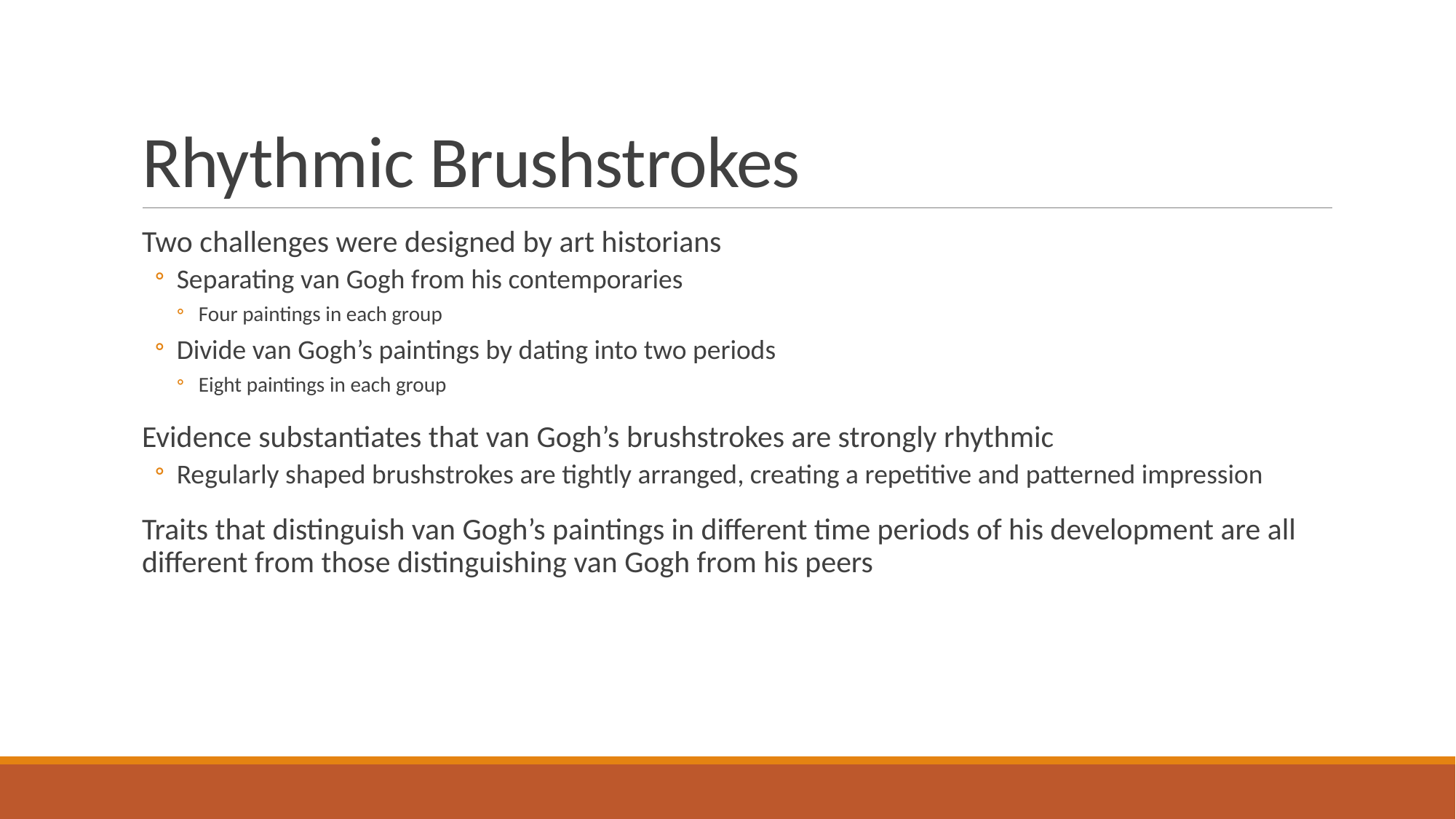

# Rhythmic Brushstrokes
Two challenges were designed by art historians
Separating van Gogh from his contemporaries
Four paintings in each group
Divide van Gogh’s paintings by dating into two periods
Eight paintings in each group
Evidence substantiates that van Gogh’s brushstrokes are strongly rhythmic
Regularly shaped brushstrokes are tightly arranged, creating a repetitive and patterned impression
Traits that distinguish van Gogh’s paintings in different time periods of his development are all different from those distinguishing van Gogh from his peers